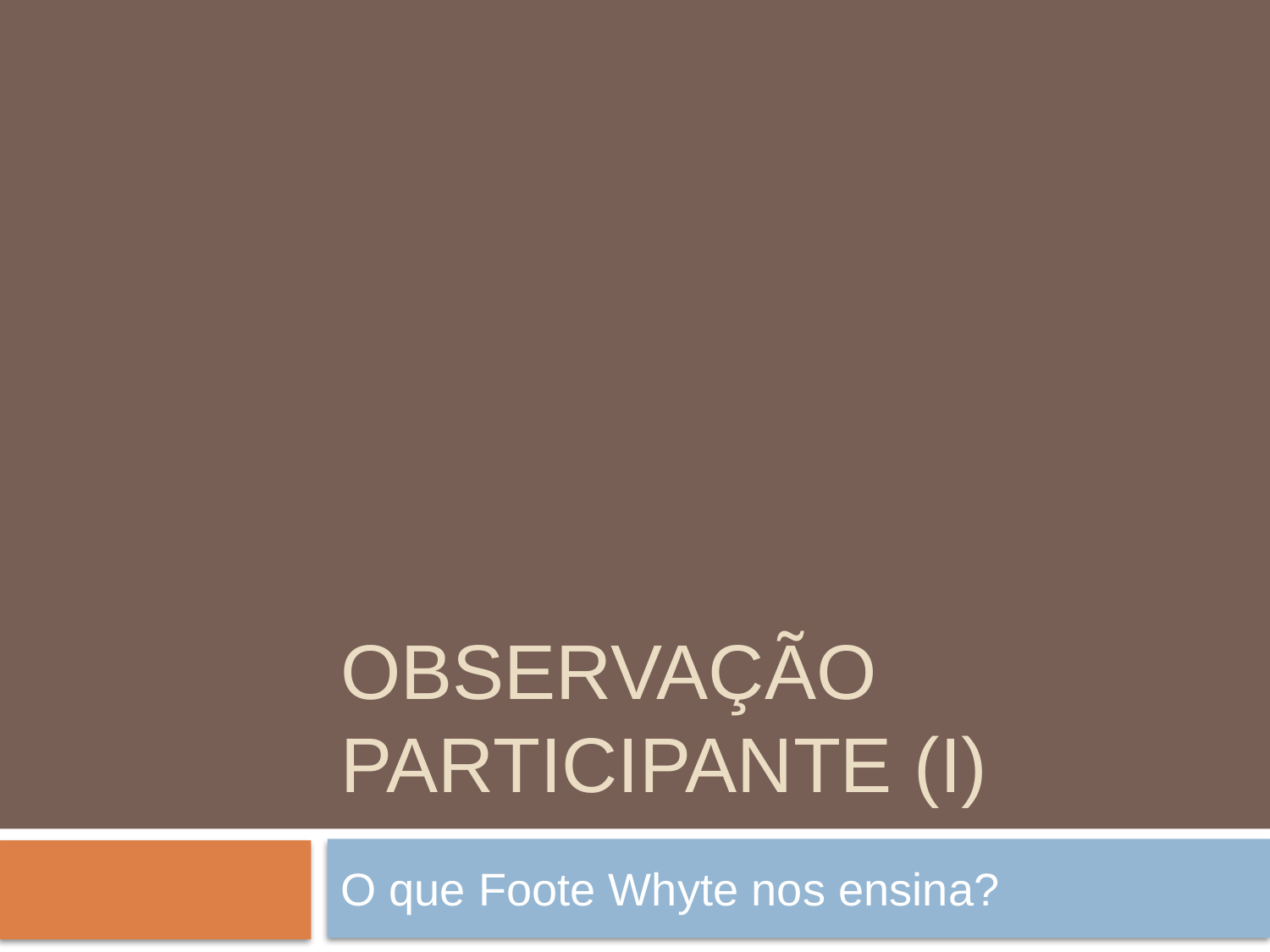

# Observação participante (I)
O que Foote Whyte nos ensina?